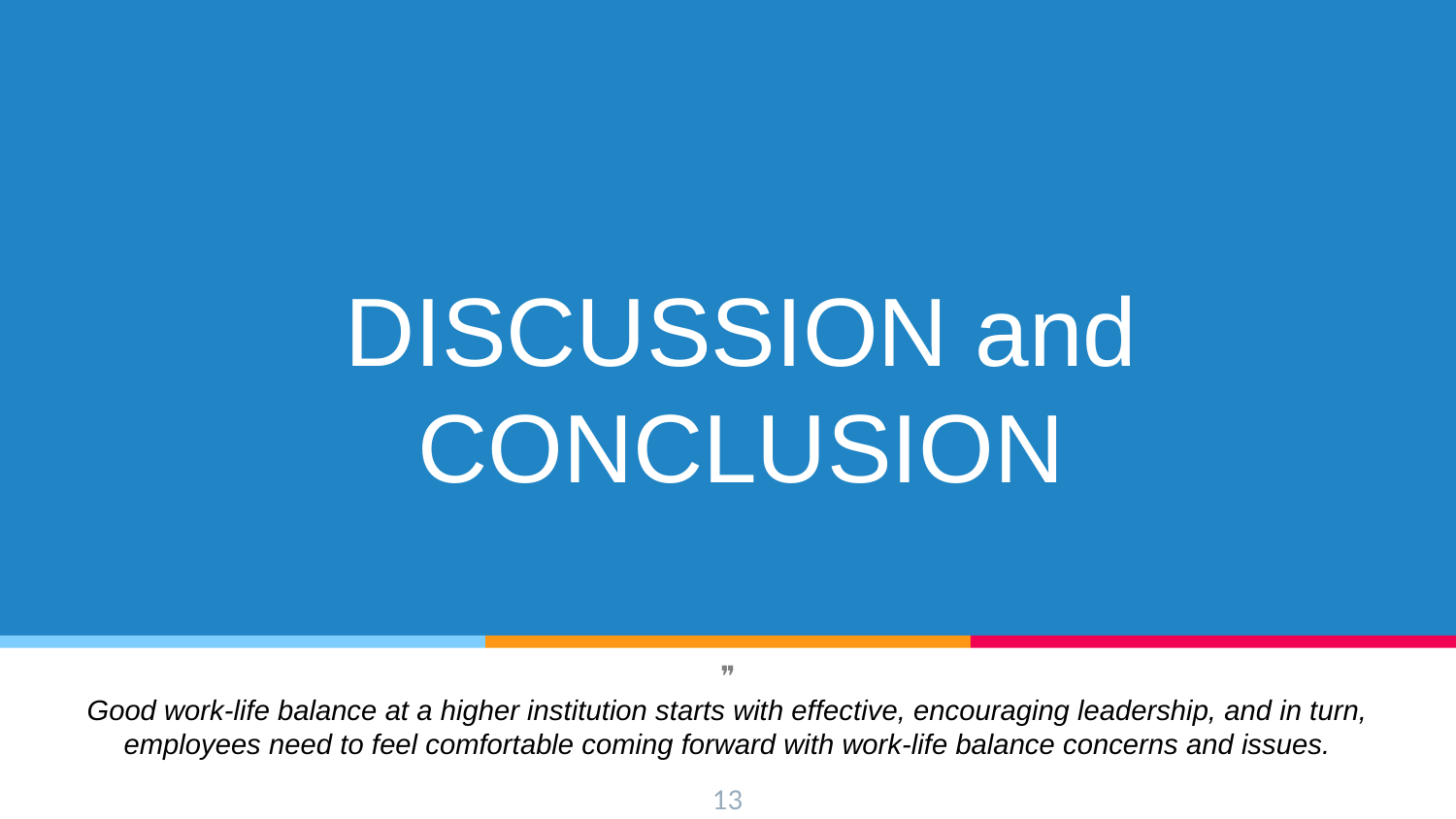

# DISCUSSION and CONCLUSION
❞
Good work-life balance at a higher institution starts with effective, encouraging leadership, and in turn, employees need to feel comfortable coming forward with work-life balance concerns and issues.
13